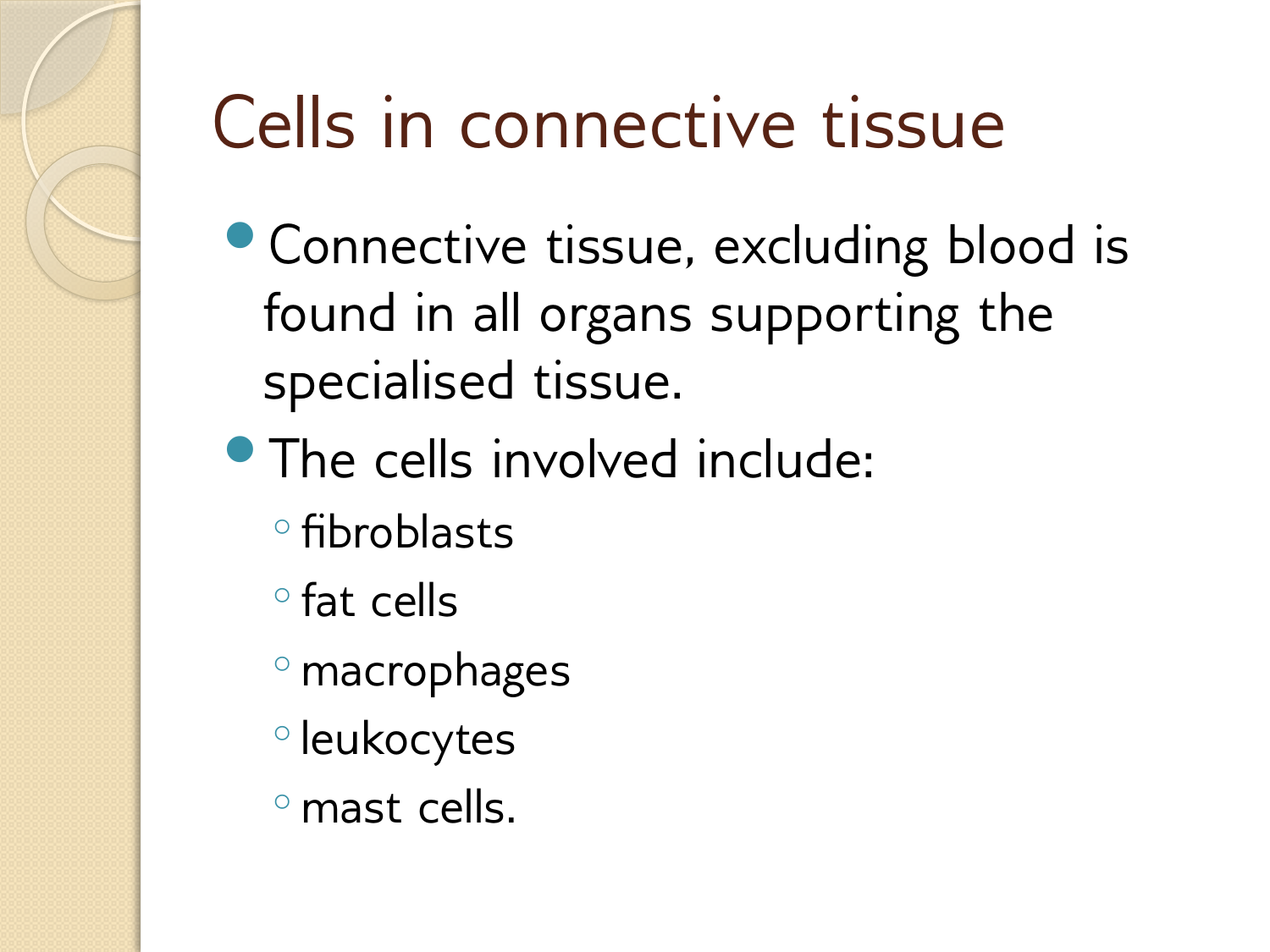

# Cells in connective tissue
Connective tissue, excluding blood is found in all organs supporting the specialised tissue.
The cells involved include:
fibroblasts
fat cells
macrophages
leukocytes
mast cells.